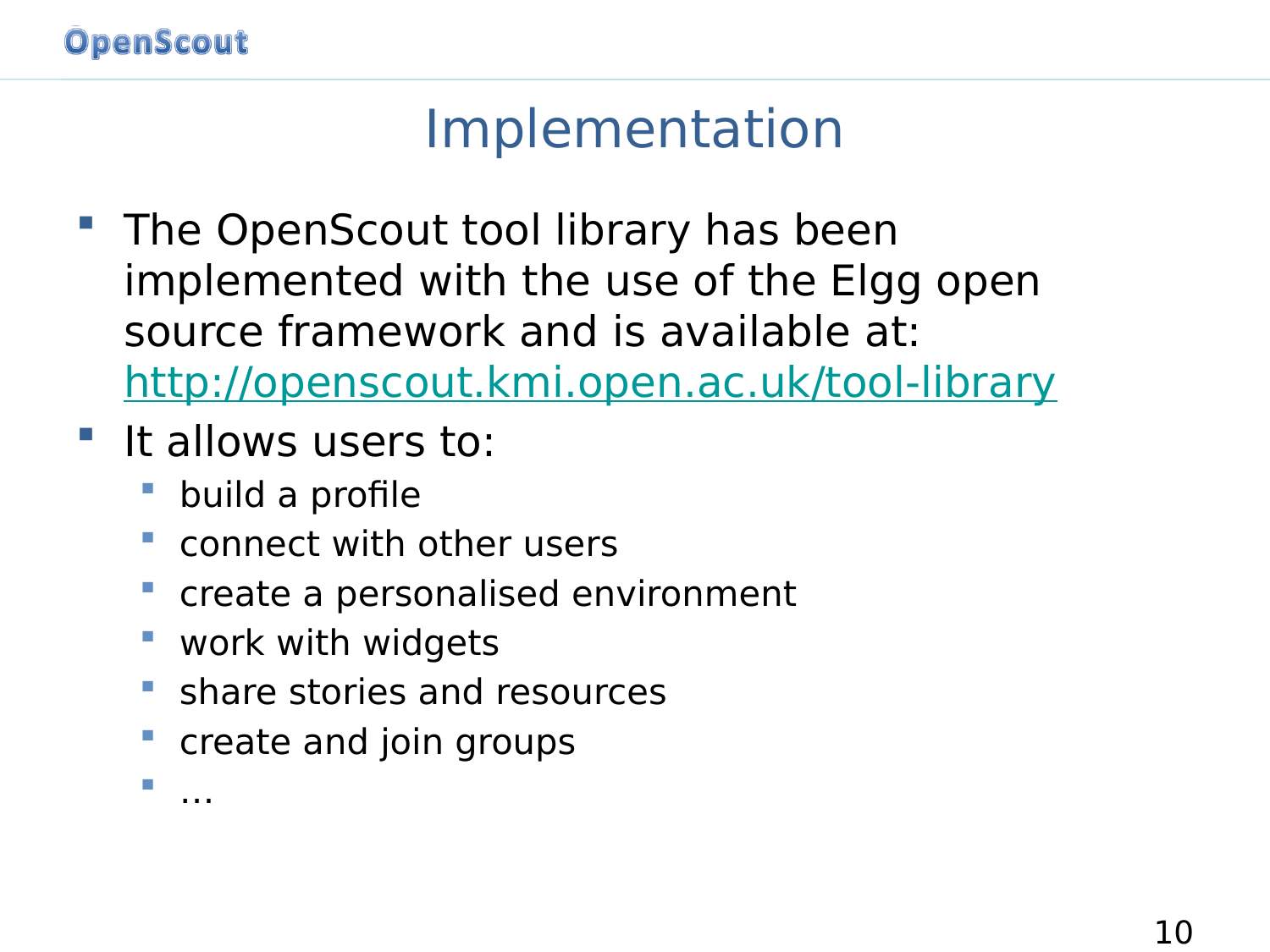

# Implementation
The OpenScout tool library has been implemented with the use of the Elgg open source framework and is available at: http://openscout.kmi.open.ac.uk/tool-library
It allows users to:
build a profile
connect with other users
create a personalised environment
work with widgets
share stories and resources
create and join groups
…
10